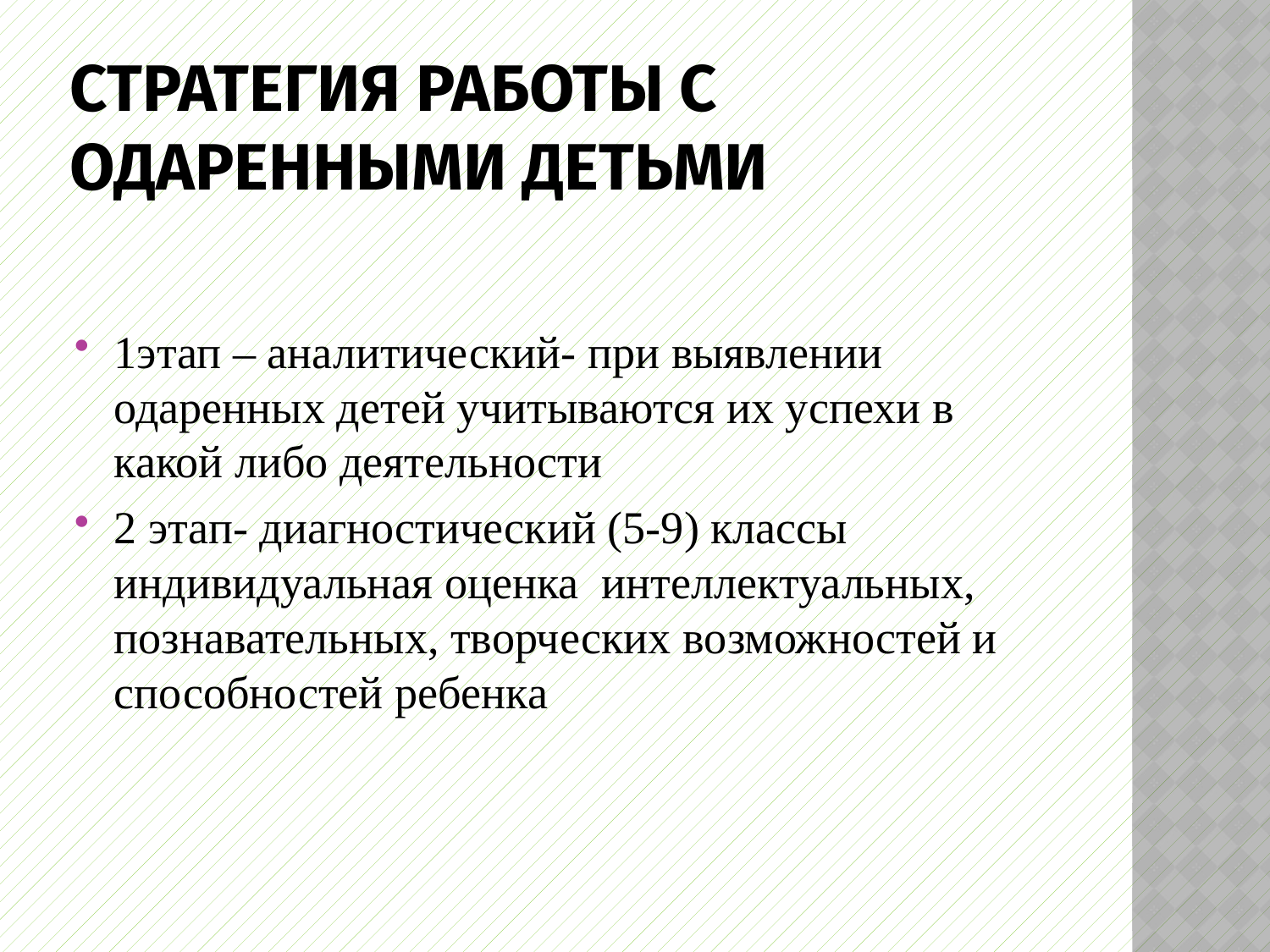

# Стратегия работы с одаренными детьми
1этап – аналитический- при выявлении одаренных детей учитываются их успехи в какой либо деятельности
2 этап- диагностический (5-9) классы  индивидуальная оценка  интеллектуальных, познавательных, творческих возможностей и способностей ребенка